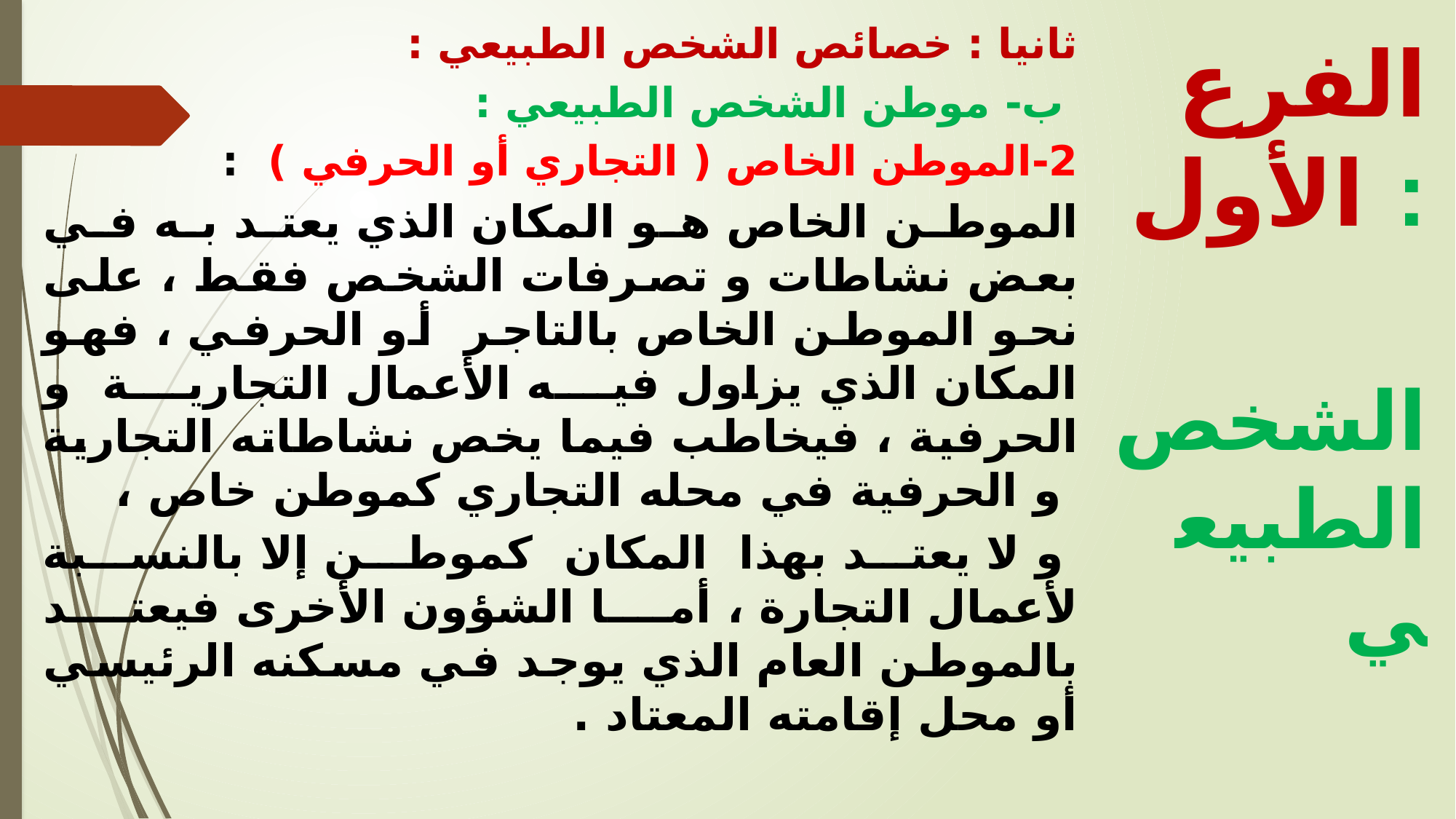

ثانيا : خصائص الشخص الطبيعي :
 ب‌-	 موطن الشخص الطبيعي :
2-	الموطن الخاص ( التجاري أو الحرفي )  :
الموطن الخاص هو المكان الذي يعتد به في بعض نشاطات و تصرفات الشخص فقط ، على نحو الموطن الخاص بالتاجر  أو الحرفي ، فهو المكان الذي يزاول فيه الأعمال التجارية  و الحرفية ، فيخاطب فيما يخص نشاطاته التجارية  و الحرفية في محله التجاري كموطن خاص ،
 و لا يعتد بهذا  المكان  كموطن إلا بالنسبة لأعمال التجارة ، أما الشؤون الأخرى فيعتد بالموطن العام الذي يوجد في مسكنه الرئيسي أو محل إقامته المعتاد .
الفرع الأول :
 الشخص الطبيعي